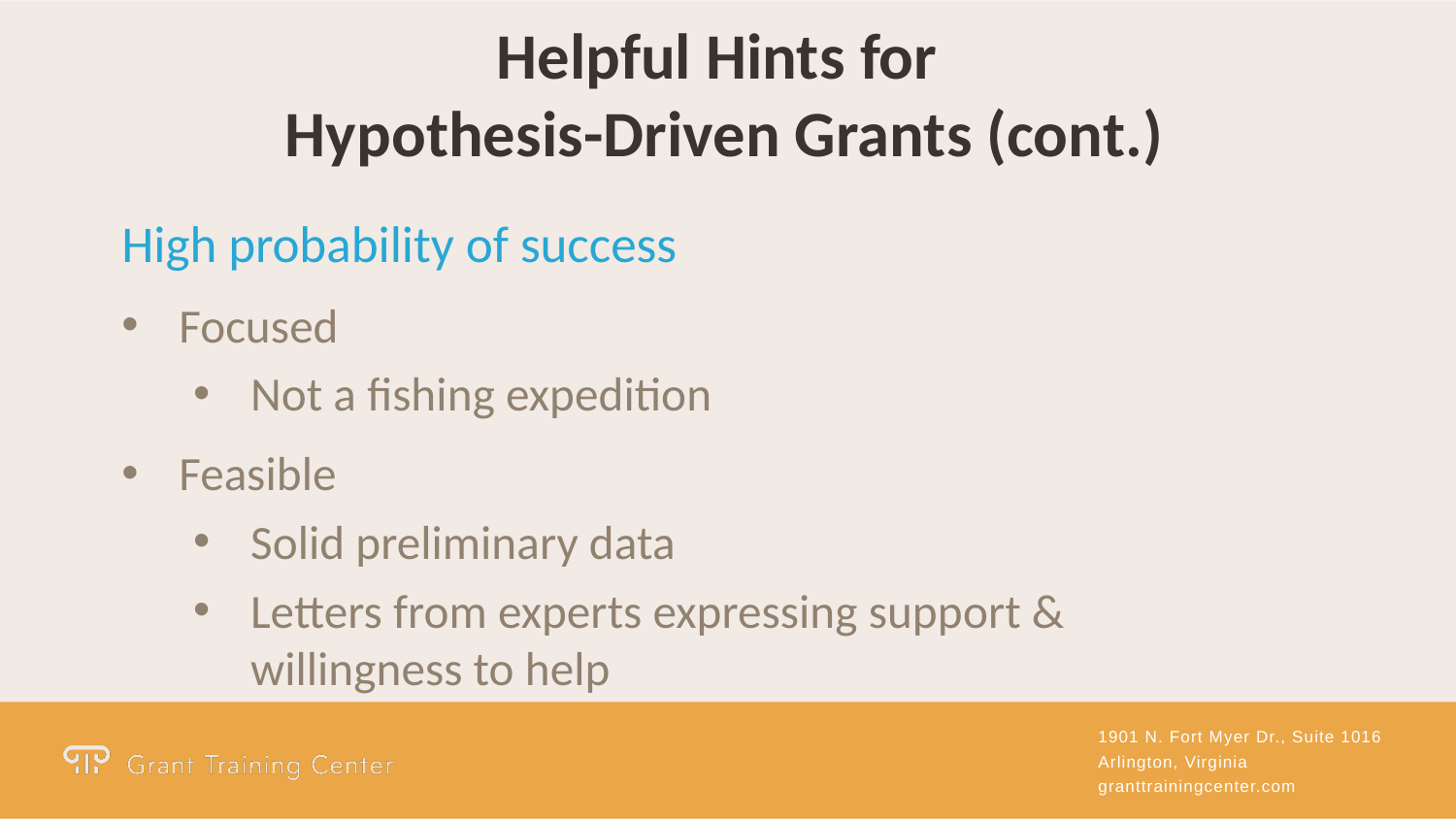

Helpful Hints for
Hypothesis-Driven Grants (cont.)
High probability of success
Focused
Not a fishing expedition
Feasible
Solid preliminary data
Letters from experts expressing support &
willingness to help